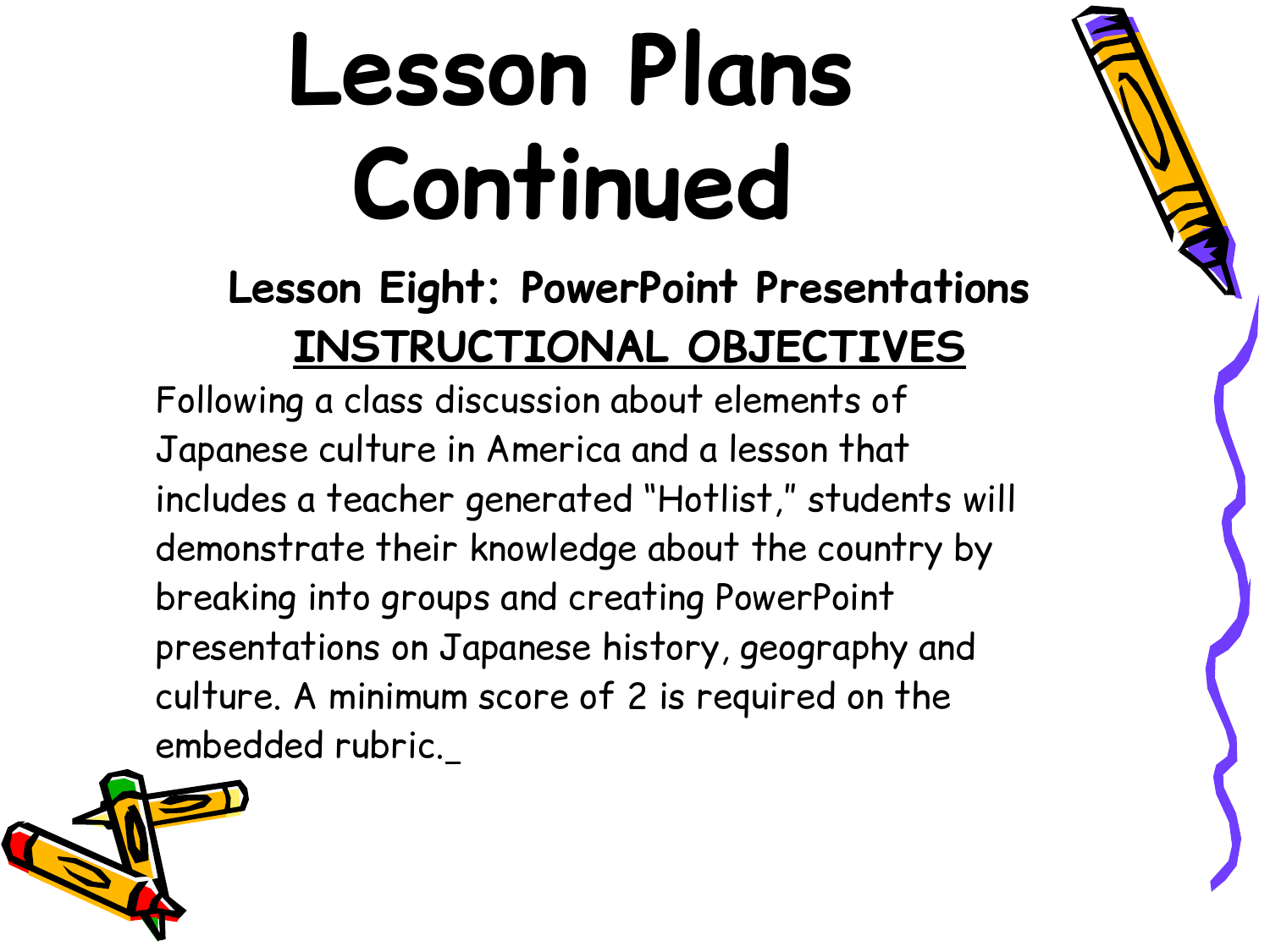

# Lesson Plans Continued
Lesson Eight: PowerPoint Presentations
INSTRUCTIONAL OBJECTIVES
	Following a class discussion about elements of
	Japanese culture in America and a lesson that
	includes a teacher generated “Hotlist,” students will
	demonstrate their knowledge about the country by
	breaking into groups and creating PowerPoint
	presentations on Japanese history, geography and
	culture. A minimum score of 2 is required on the
	embedded rubric.